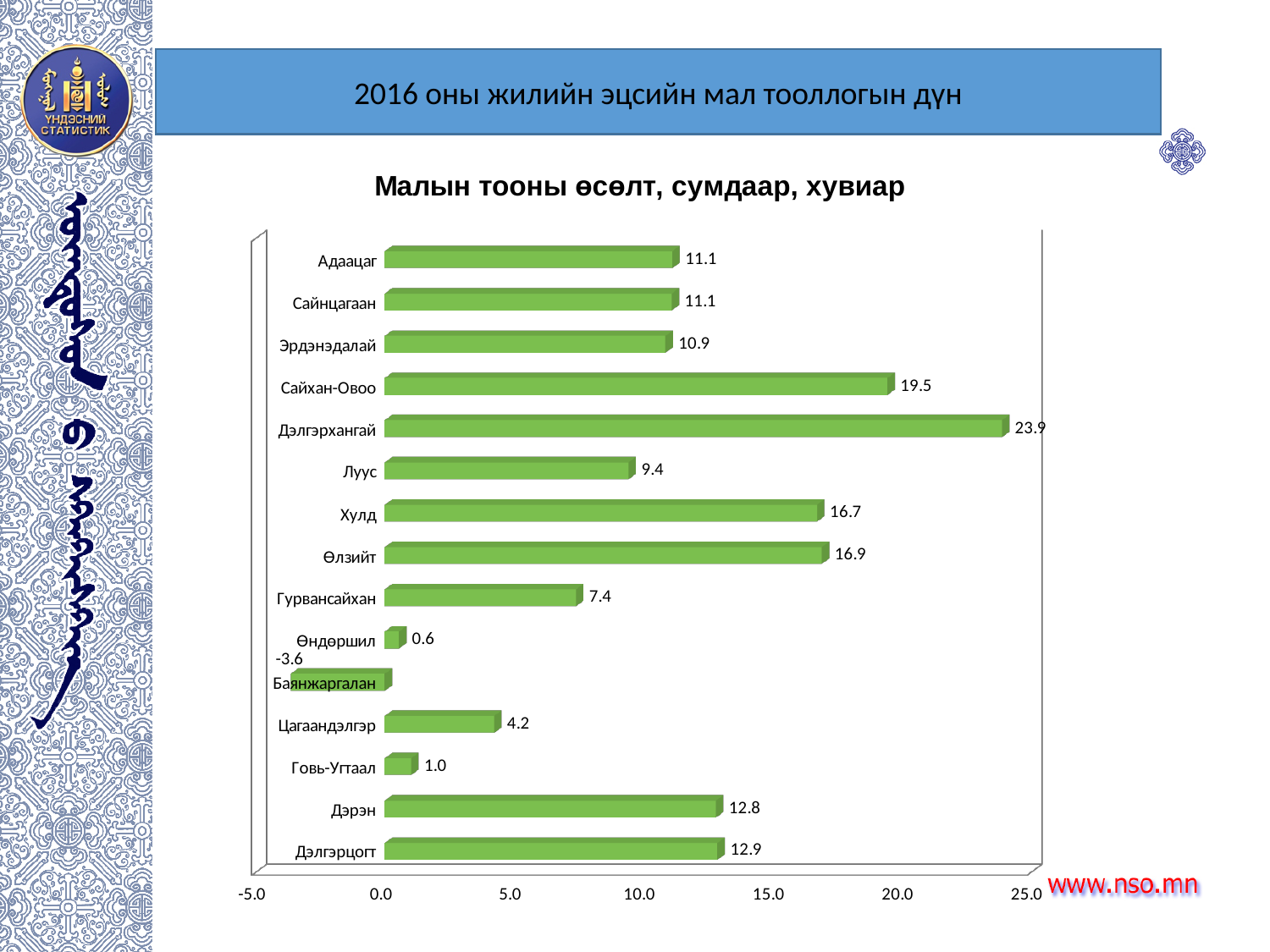

2016 оны жилийн эцсийн мал тооллогын дүн

[unsupported chart]